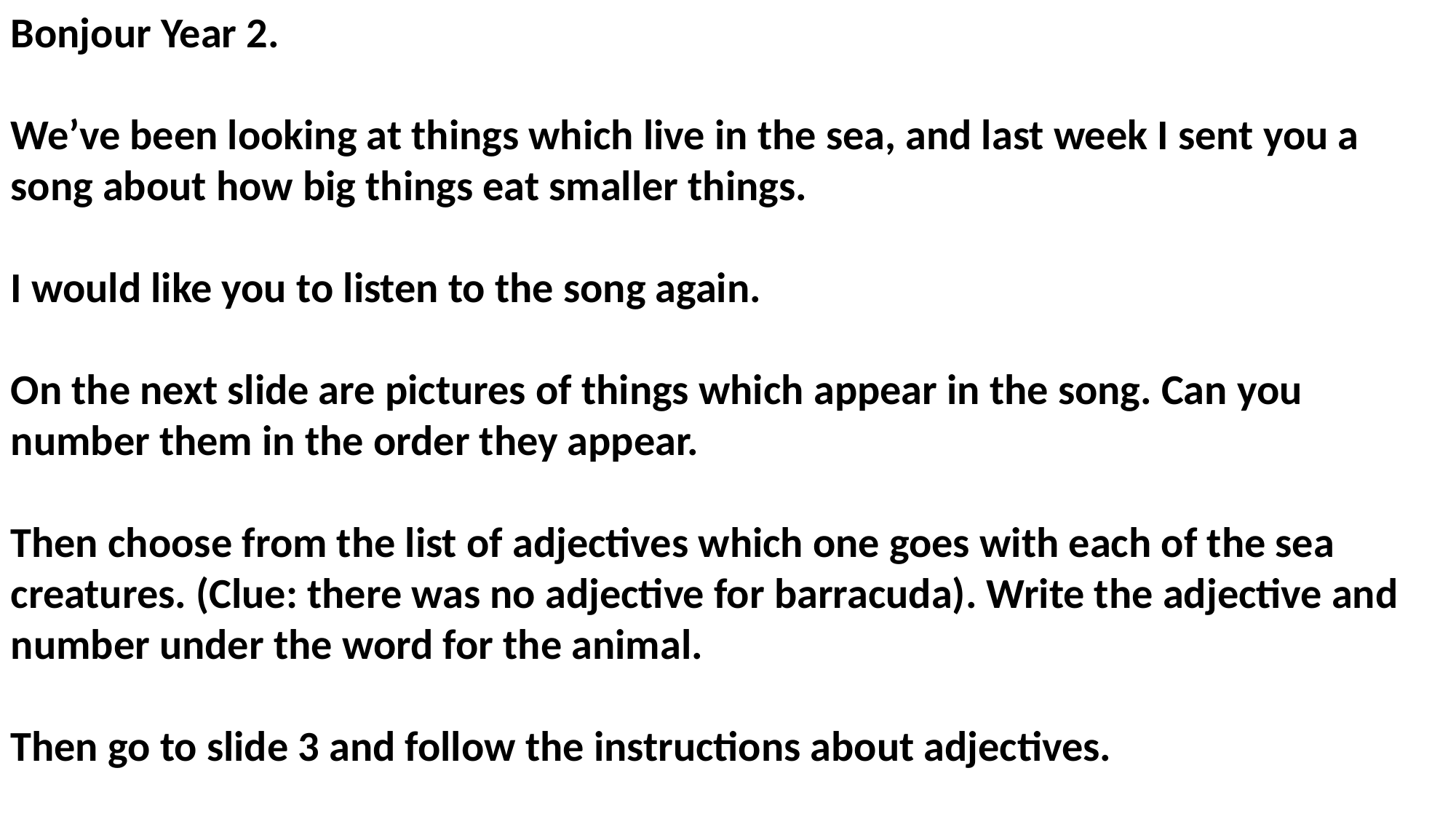

Bonjour Year 2.

We’ve been looking at things which live in the sea, and last week I sent you a song about how big things eat smaller things.

I would like you to listen to the song again.

On the next slide are pictures of things which appear in the song. Can you number them in the order they appear.

Then choose from the list of adjectives which one goes with each of the sea creatures. (Clue: there was no adjective for barracuda). Write the adjective and number under the word for the animal.

Then go to slide 3 and follow the instructions about adjectives.